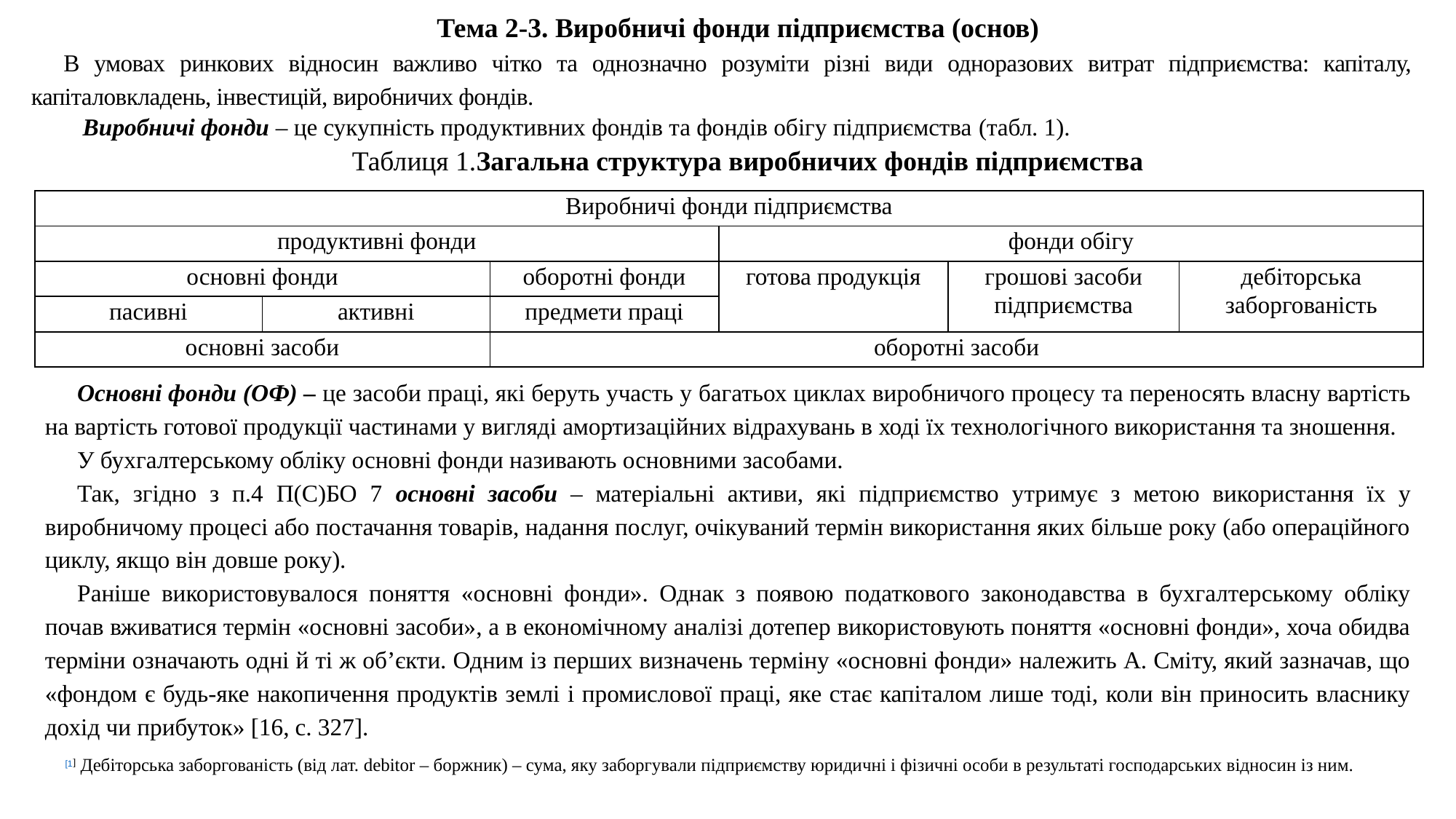

Тема 2-3. Виробничі фонди підприємства (основ)
В умовах ринкових відносин важливо чітко та однозначно розуміти різні види одноразових витрат підприємства: капіталу, капіталовкладень, інвестицій, виробничих фондів.
Виробничі фонди – це сукупність продуктивних фондів та фондів обігу підприємства (табл. 1).
Таблиця 1.Загальна структура виробничих фондів підприємства
| Виробничі фонди підприємства |  |  |  |  |  |
| --- | --- | --- | --- | --- | --- |
| продуктивні фонди |  |  | фонди обігу |  |  |
| основні фонди |  | оборотні фонди | готова продукція | грошові засоби підприємства | дебіторська заборгованість |
| пасивні | активні | предмети праці |  |  |  |
| основні засоби |  | оборотні засоби |  |  |  |

Основні фонди (ОФ) – це засоби праці, які беруть участь у багатьох циклах виробничого процесу та переносять власну вартість на вартість готової продукції частинами у вигляді амортизаційних відрахувань в ході їх технологічного використання та зношення.
У бухгалтерському обліку основні фонди називають основними засобами.
Так, згідно з п.4 П(С)БО 7 основні засоби – матеріальні активи, які підприємство утримує з метою використання їх у виробничому процесі або постачання товарів, надання послуг, очікуваний термін використання яких більше року (або операційного циклу, якщо він довше року).
Раніше використовувалося поняття «основні фонди». Однак з появою податкового законодавства в бухгалтерському обліку почав вживатися термін «основні засоби», а в економічному аналізі дотепер використовують поняття «основні фонди», хоча обидва терміни означають одні й ті ж об’єкти. Одним із перших визначень терміну «основні фонди» належить А. Сміту, який зазначав, що «фондом є будь-яке накопичення продуктів землі і промислової праці, яке стає капіталом лише тоді, коли він приносить власнику дохід чи прибуток» [16, с. 327].
[1] Дебіторська заборгованість (від лат. debitor – боржник) – сума, яку заборгували підприємству юридичні і фізичні особи в результаті господарських відносин із ним.